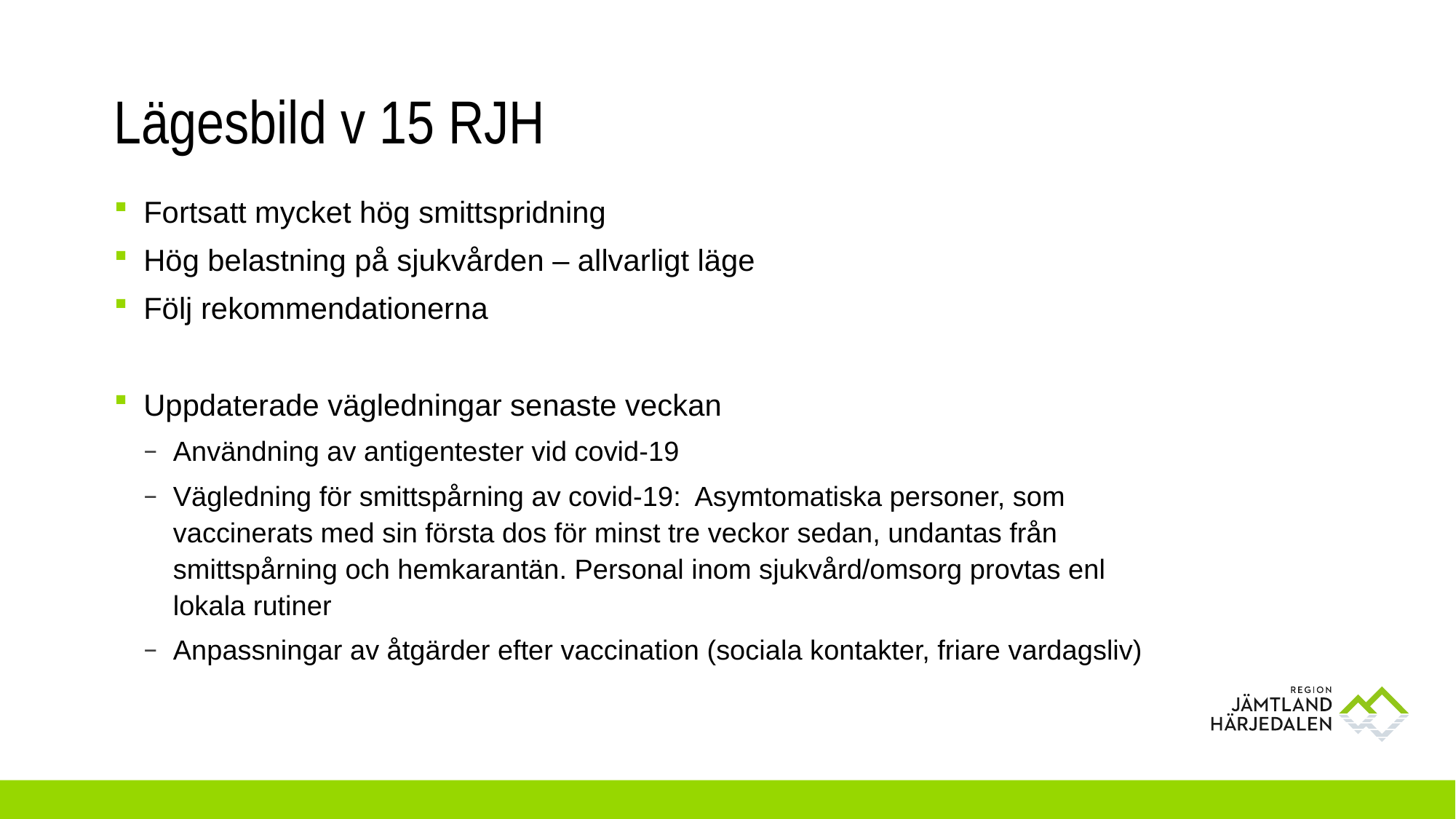

# Lägesbild v 15 RJH
Fortsatt mycket hög smittspridning
Hög belastning på sjukvården – allvarligt läge
Följ rekommendationerna

Uppdaterade vägledningar senaste veckan
Användning av antigentester vid covid-19
Vägledning för smittspårning av covid-19:  Asymtomatiska personer, som vaccinerats med sin första dos för minst tre veckor sedan, undantas från smittspårning och hemkarantän. Personal inom sjukvård/omsorg provtas enl lokala rutiner
Anpassningar av åtgärder efter vaccination (sociala kontakter, friare vardagsliv)